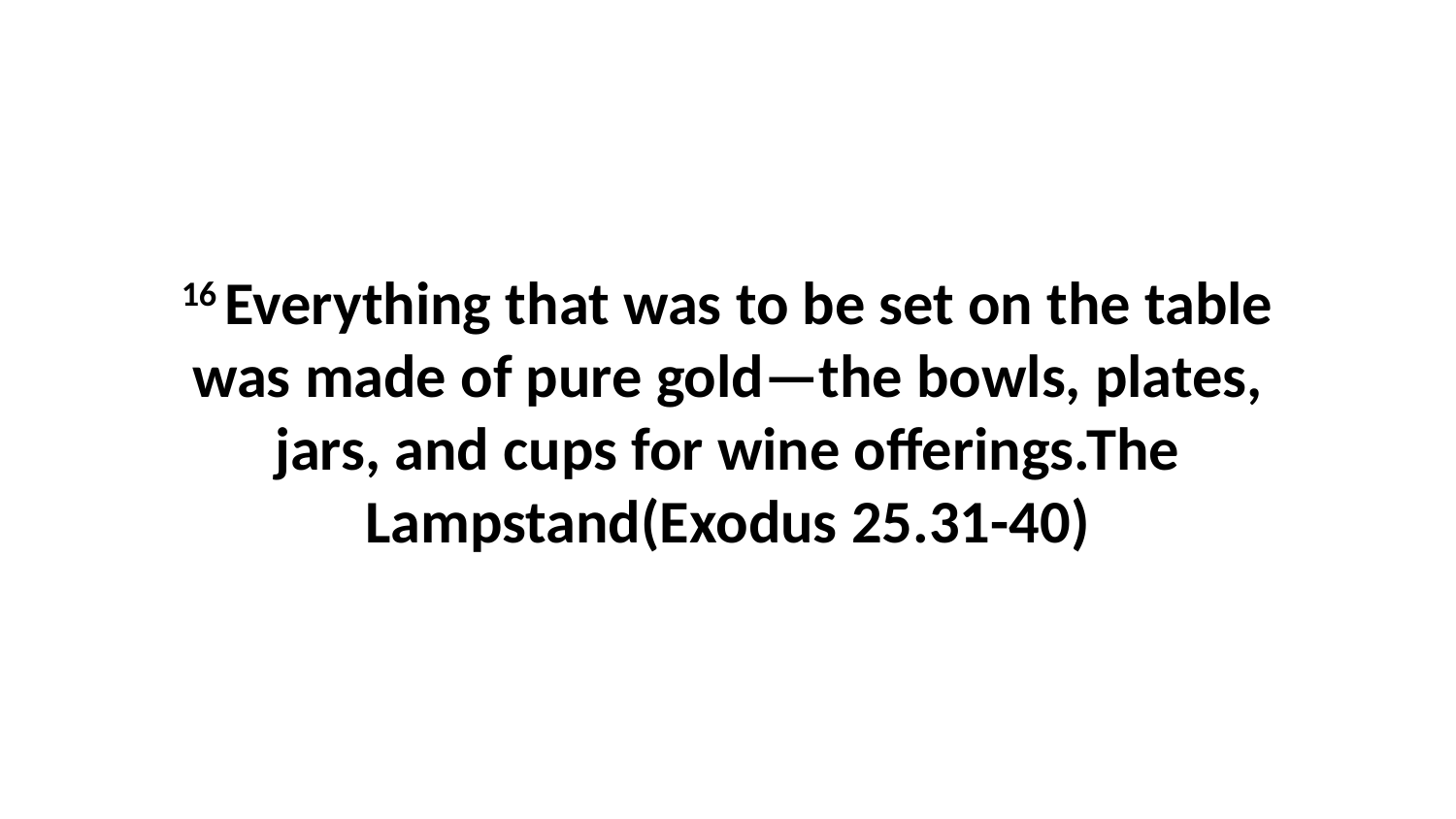

16 Everything that was to be set on the table was made of pure gold—the bowls, plates, jars, and cups for wine offerings.The Lampstand(Exodus 25.31-40)